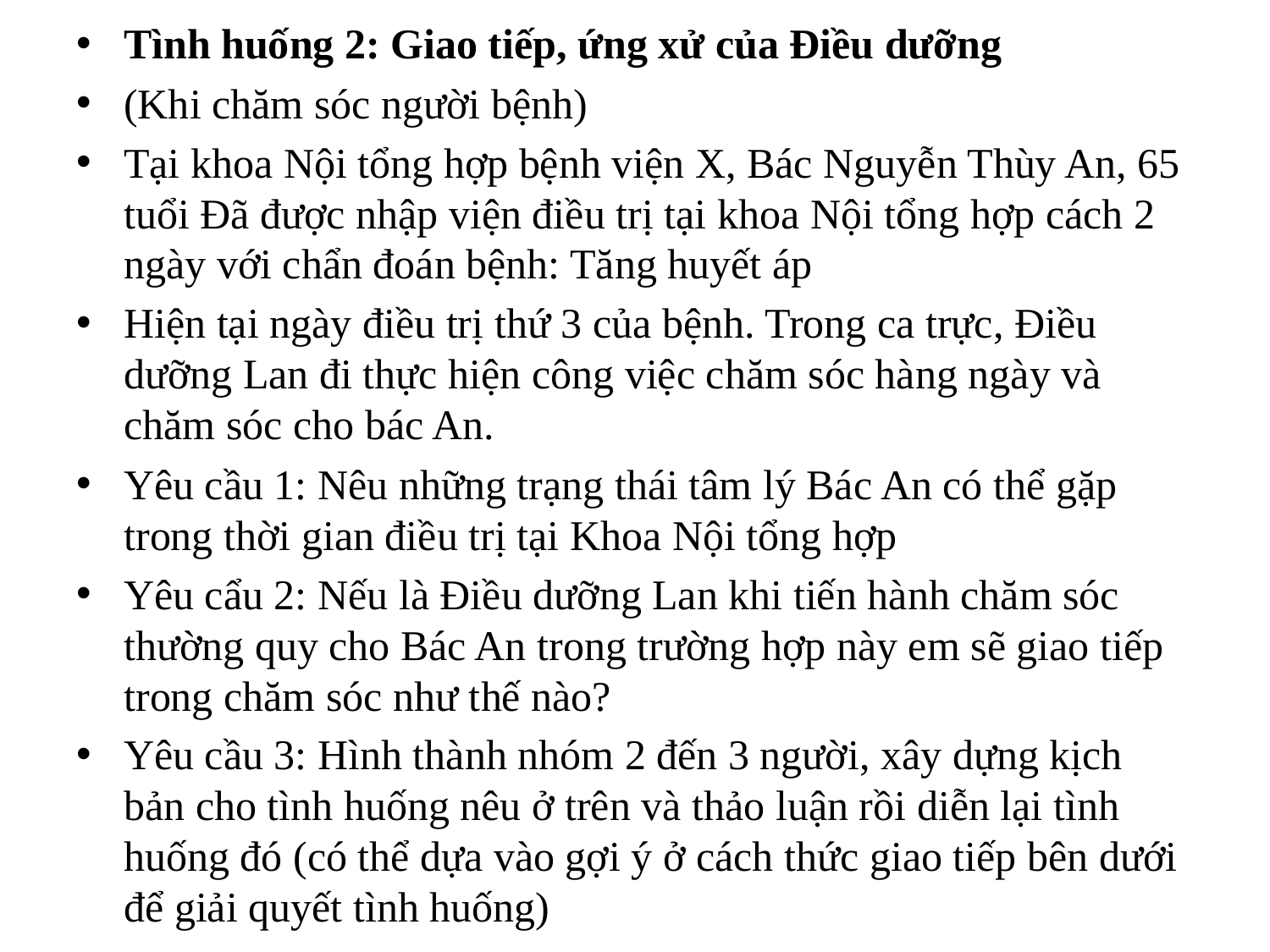

Tình huống 2: Giao tiếp, ứng xử của Điều dưỡng
(Khi chăm sóc người bệnh)
Tại khoa Nội tổng hợp bệnh viện X, Bác Nguyễn Thùy An, 65 tuổi Đã được nhập viện điều trị tại khoa Nội tổng hợp cách 2 ngày với chẩn đoán bệnh: Tăng huyết áp
Hiện tại ngày điều trị thứ 3 của bệnh. Trong ca trực, Điều dưỡng Lan đi thực hiện công việc chăm sóc hàng ngày và chăm sóc cho bác An.
Yêu cầu 1: Nêu những trạng thái tâm lý Bác An có thể gặp trong thời gian điều trị tại Khoa Nội tổng hợp
Yêu cẩu 2: Nếu là Điều dưỡng Lan khi tiến hành chăm sóc thường quy cho Bác An trong trường hợp này em sẽ giao tiếp trong chăm sóc như thế nào?
Yêu cầu 3: Hình thành nhóm 2 đến 3 người, xây dựng kịch bản cho tình huống nêu ở trên và thảo luận rồi diễn lại tình huống đó (có thể dựa vào gợi ý ở cách thức giao tiếp bên dưới để giải quyết tình huống)

#